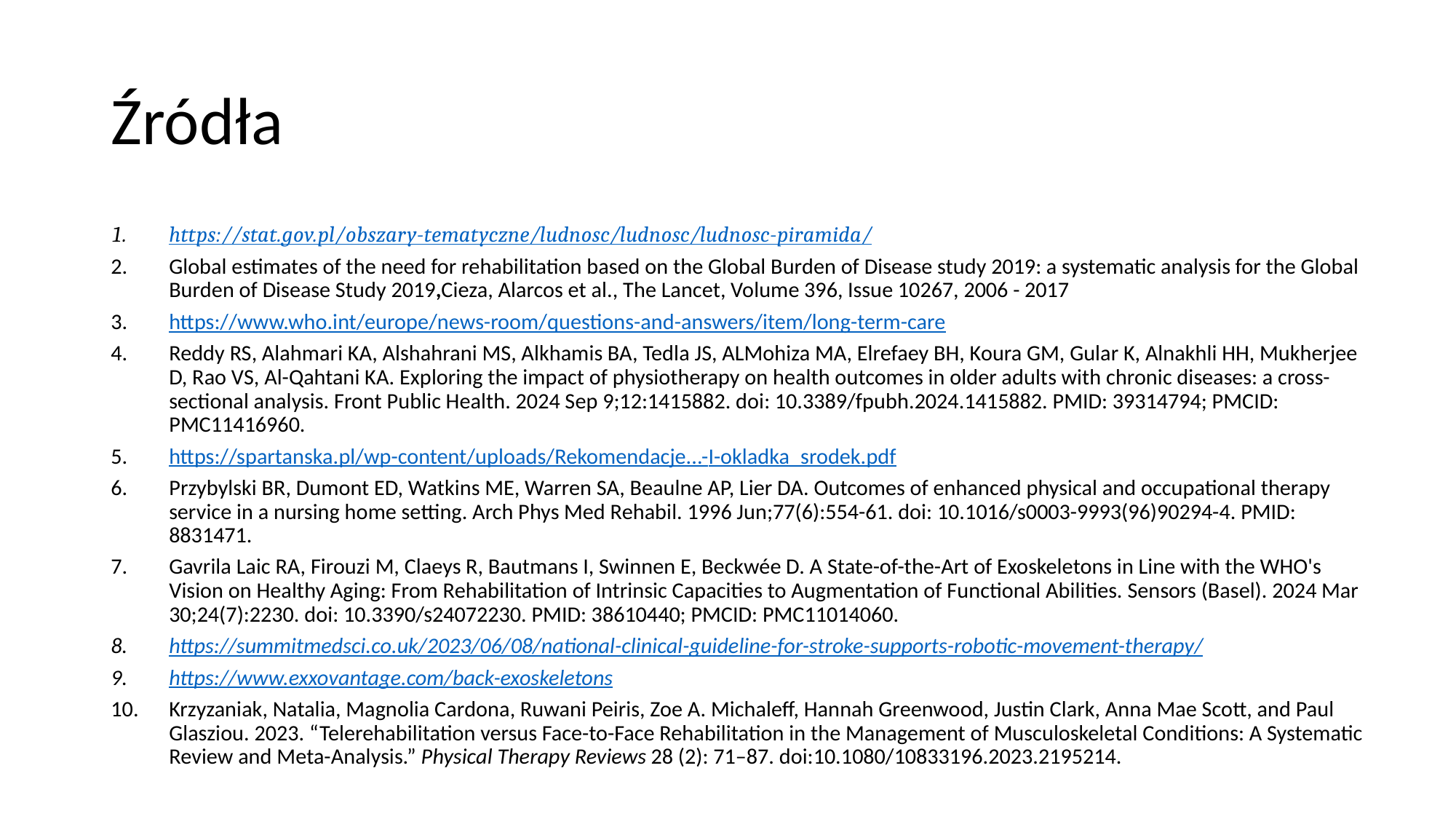

# Źródła
https://stat.gov.pl/obszary-tematyczne/ludnosc/ludnosc/ludnosc-piramida/
Global estimates of the need for rehabilitation based on the Global Burden of Disease study 2019: a systematic analysis for the Global Burden of Disease Study 2019,Cieza, Alarcos et al., The Lancet, Volume 396, Issue 10267, 2006 - 2017
https://www.who.int/europe/news-room/questions-and-answers/item/long-term-care
Reddy RS, Alahmari KA, Alshahrani MS, Alkhamis BA, Tedla JS, ALMohiza MA, Elrefaey BH, Koura GM, Gular K, Alnakhli HH, Mukherjee D, Rao VS, Al-Qahtani KA. Exploring the impact of physiotherapy on health outcomes in older adults with chronic diseases: a cross-sectional analysis. Front Public Health. 2024 Sep 9;12:1415882. doi: 10.3389/fpubh.2024.1415882. PMID: 39314794; PMCID: PMC11416960.
https://spartanska.pl/wp-content/uploads/Rekomendacje...-I-okladka_srodek.pdf
Przybylski BR, Dumont ED, Watkins ME, Warren SA, Beaulne AP, Lier DA. Outcomes of enhanced physical and occupational therapy service in a nursing home setting. Arch Phys Med Rehabil. 1996 Jun;77(6):554-61. doi: 10.1016/s0003-9993(96)90294-4. PMID: 8831471.
Gavrila Laic RA, Firouzi M, Claeys R, Bautmans I, Swinnen E, Beckwée D. A State-of-the-Art of Exoskeletons in Line with the WHO's Vision on Healthy Aging: From Rehabilitation of Intrinsic Capacities to Augmentation of Functional Abilities. Sensors (Basel). 2024 Mar 30;24(7):2230. doi: 10.3390/s24072230. PMID: 38610440; PMCID: PMC11014060.
https://summitmedsci.co.uk/2023/06/08/national-clinical-guideline-for-stroke-supports-robotic-movement-therapy/
https://www.exxovantage.com/back-exoskeletons
Krzyzaniak, Natalia, Magnolia Cardona, Ruwani Peiris, Zoe A. Michaleff, Hannah Greenwood, Justin Clark, Anna Mae Scott, and Paul Glasziou. 2023. “Telerehabilitation versus Face-to-Face Rehabilitation in the Management of Musculoskeletal Conditions: A Systematic Review and Meta-Analysis.” Physical Therapy Reviews 28 (2): 71–87. doi:10.1080/10833196.2023.2195214.